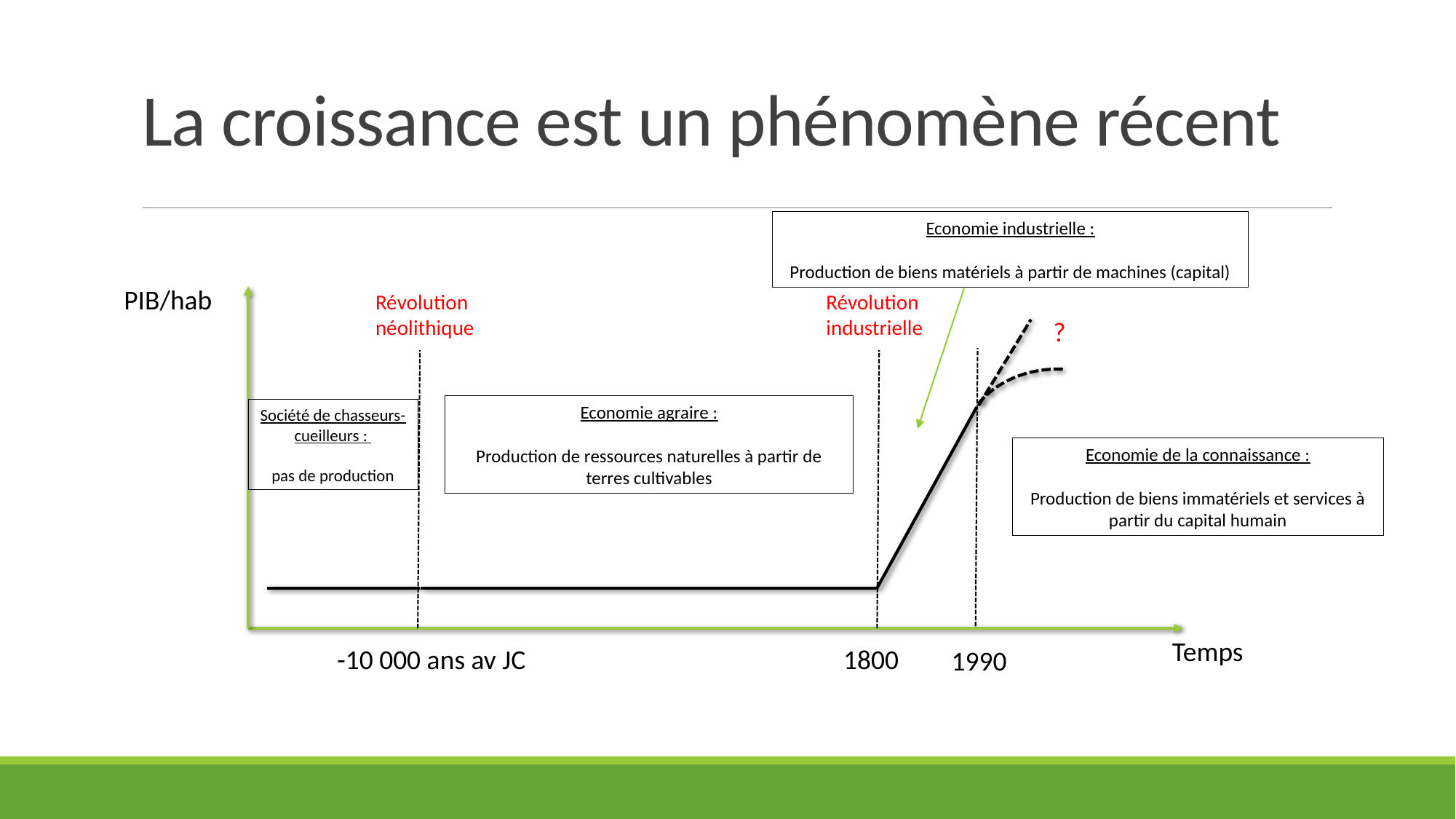

# La croissance est un phénomène récent
Economie industrielle :

Production de biens matériels à partir de machines (capital)
PIB/hab
Révolution néolithique
Révolution industrielle
?

Economie agraire :

Production de ressources naturelles à partir de terres cultivables
Société de chasseurs-cueilleurs :

pas de production
Economie de la connaissance :

Production de biens immatériels et services à partir du capital humain
Temps
-10 000 ans av JC
1800
1990